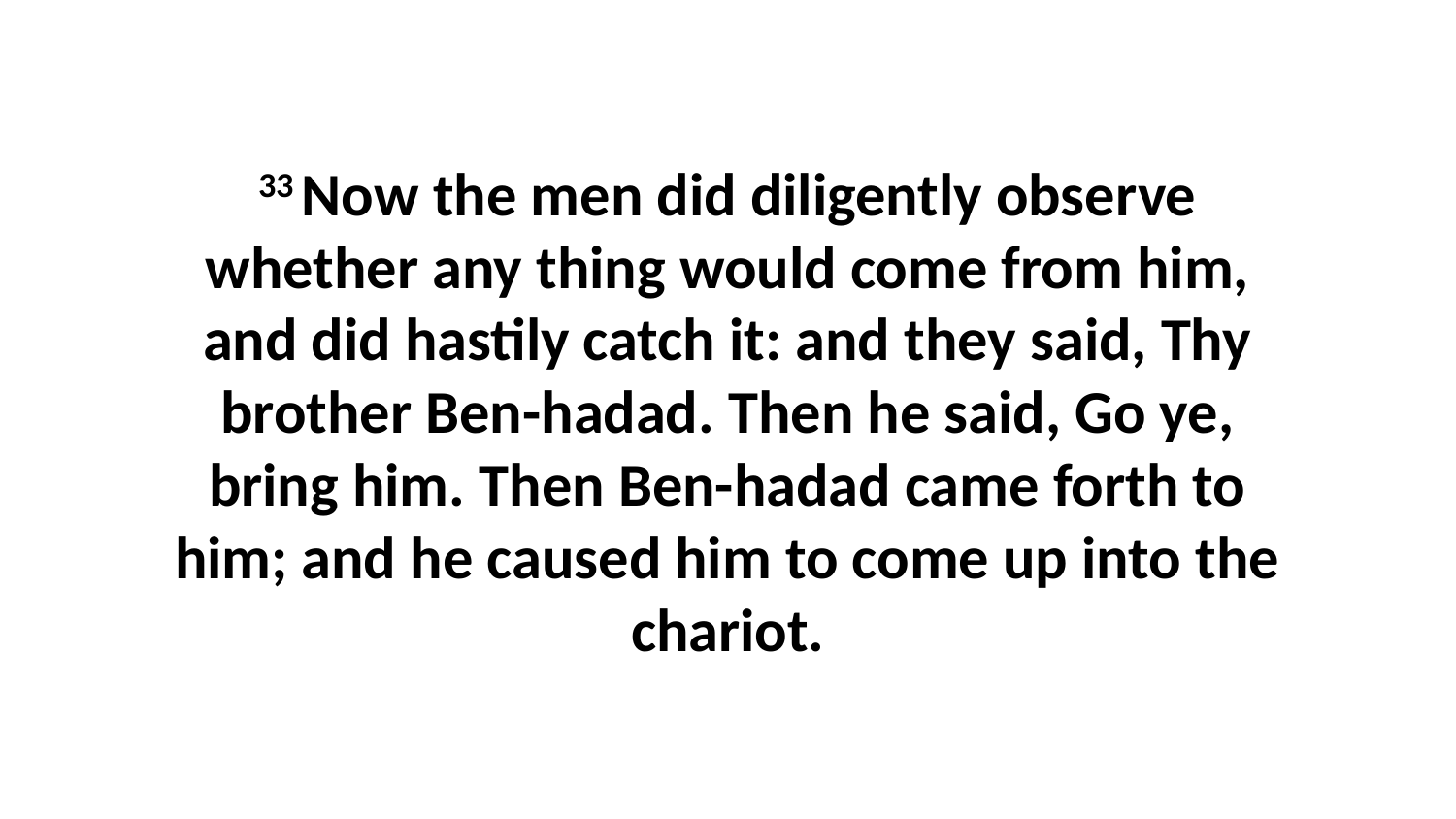

33 Now the men did diligently observe whether any thing would come from him, and did hastily catch it: and they said, Thy brother Ben-hadad. Then he said, Go ye, bring him. Then Ben-hadad came forth to him; and he caused him to come up into the chariot.